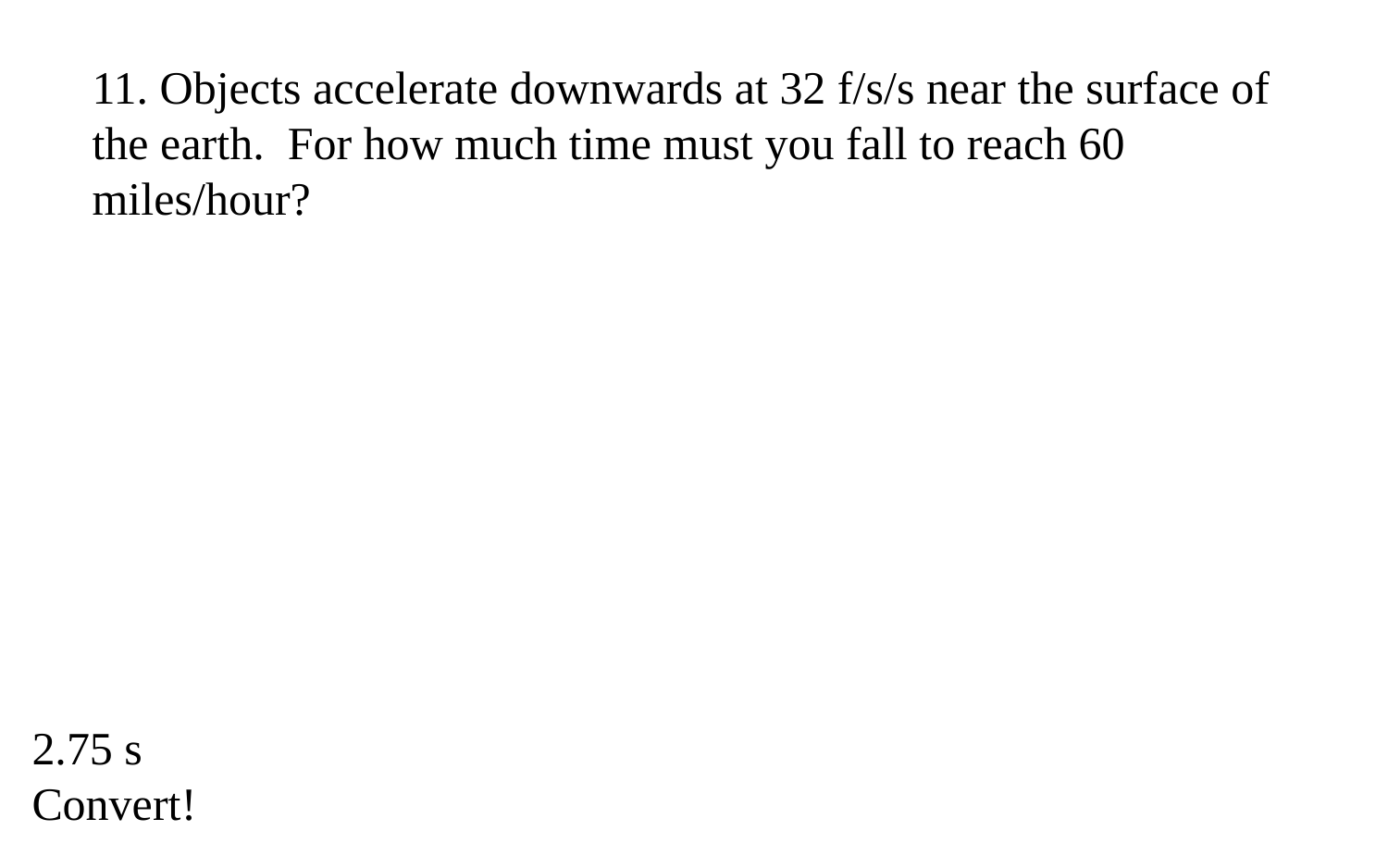

11. Objects accelerate downwards at 32 f/s/s near the surface of the earth.  For how much time must you fall to reach 60 miles/hour?
2.75 s
Convert!